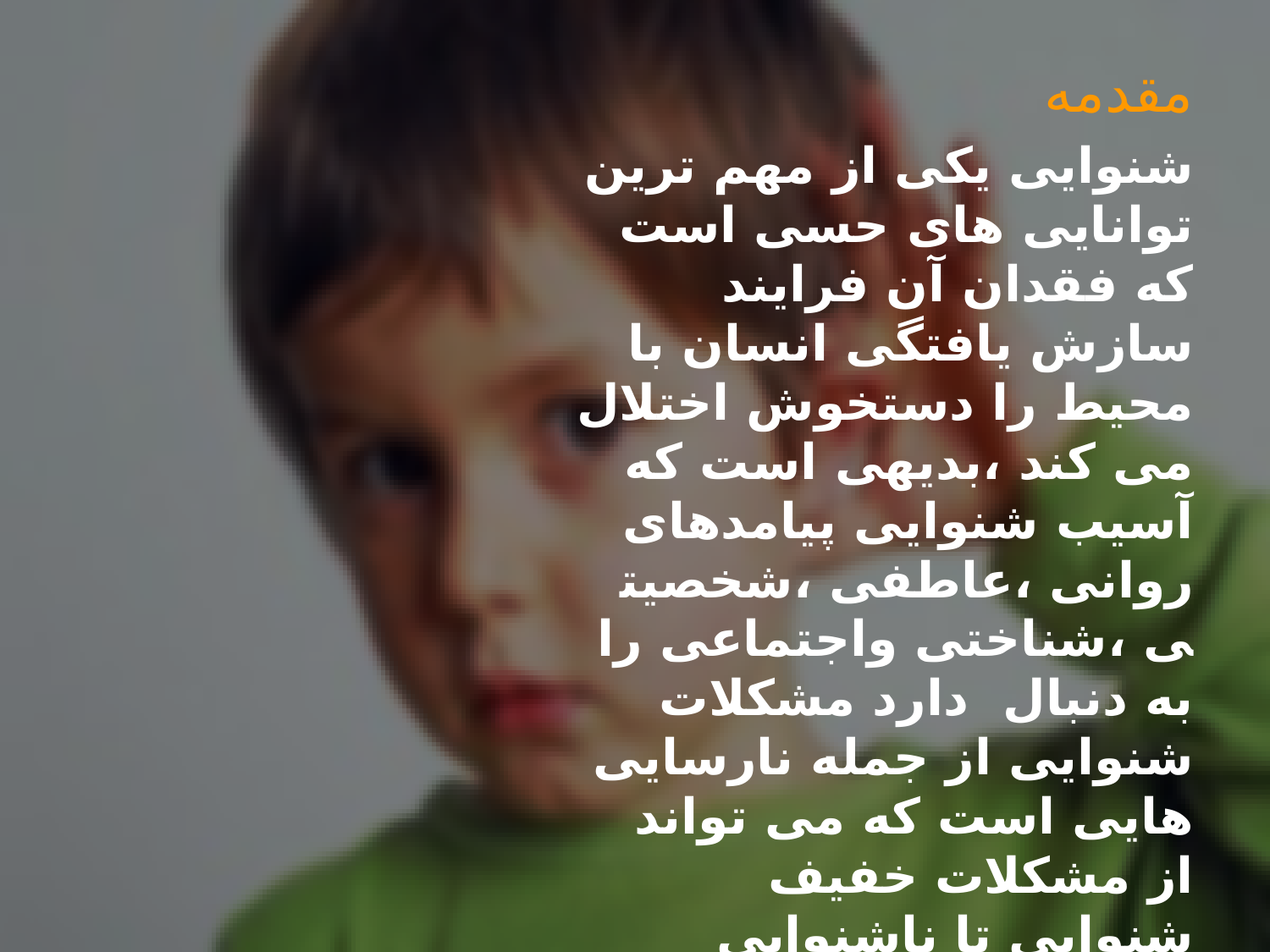

مقدمه
شنوایی یکی از مهم ترین توانایی های حسی است که فقدان آن فرایند سازش یافتگی انسان با محیط را دستخوش اختلال می کند ،بدیهی است که آسیب شنوایی پیامدهای روانی ،عاطفی ،شخصیتی ،شناختی واجتماعی را به دنبال  دارد مشکلات شنوایی از جمله نارسایی هایی است که می تواند از مشکلات خفیف شنوایی تا ناشنوایی متغیر باشد. که اثرات متفاوتي بر روي ميزان درك ، گفتار و زبان افراد و عملكردهاي آنان دارد. اين اثرات بر روي افراد مختلف ، فرق مي كند .